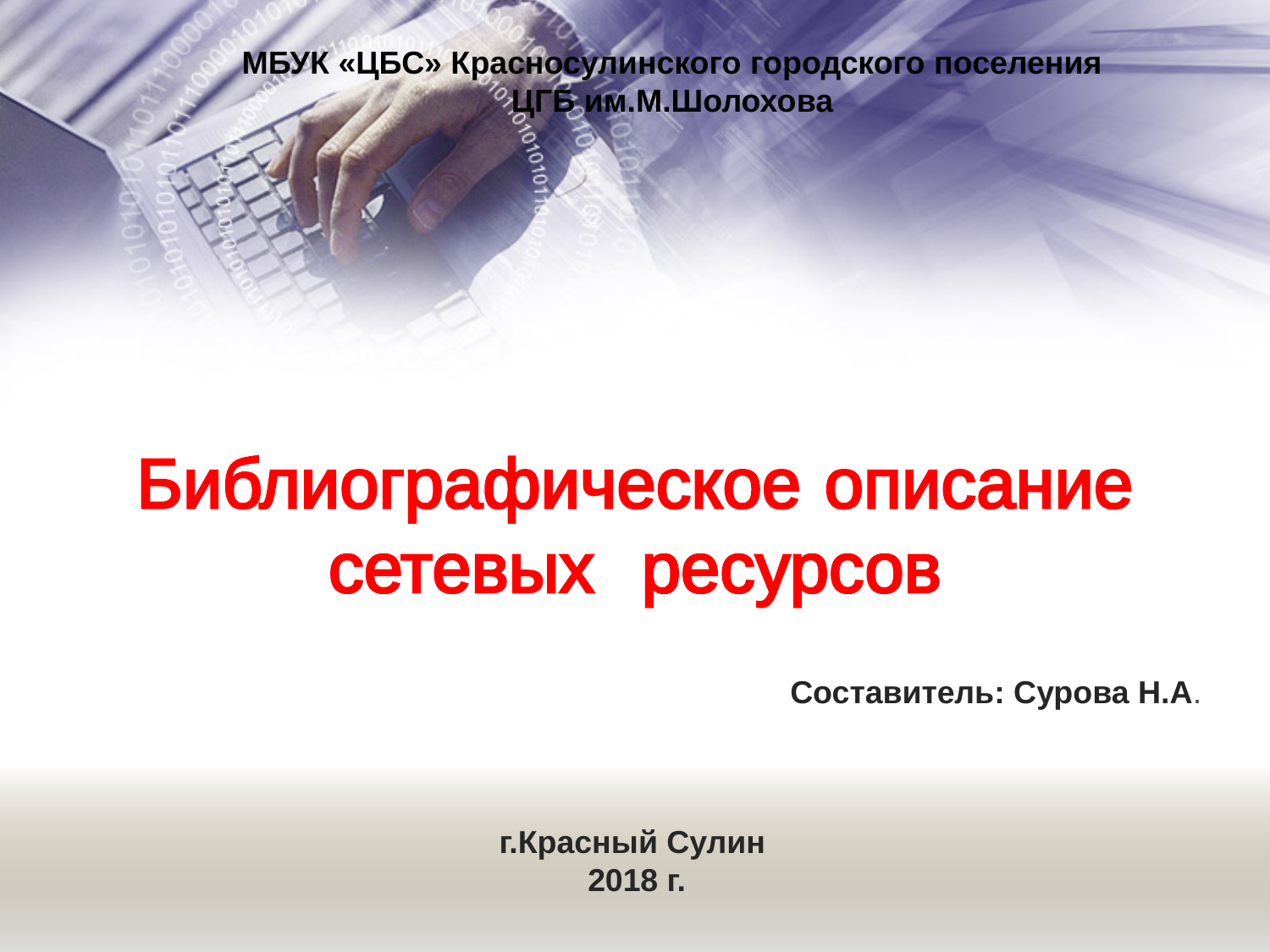

МБУК «ЦБС» Красносулинского городского поселения
ЦГБ им.М.Шолохова
Библиографическое описание сетевых  ресурсов
Составитель: Сурова Н.А.
г.Красный Сулин
2018 г.